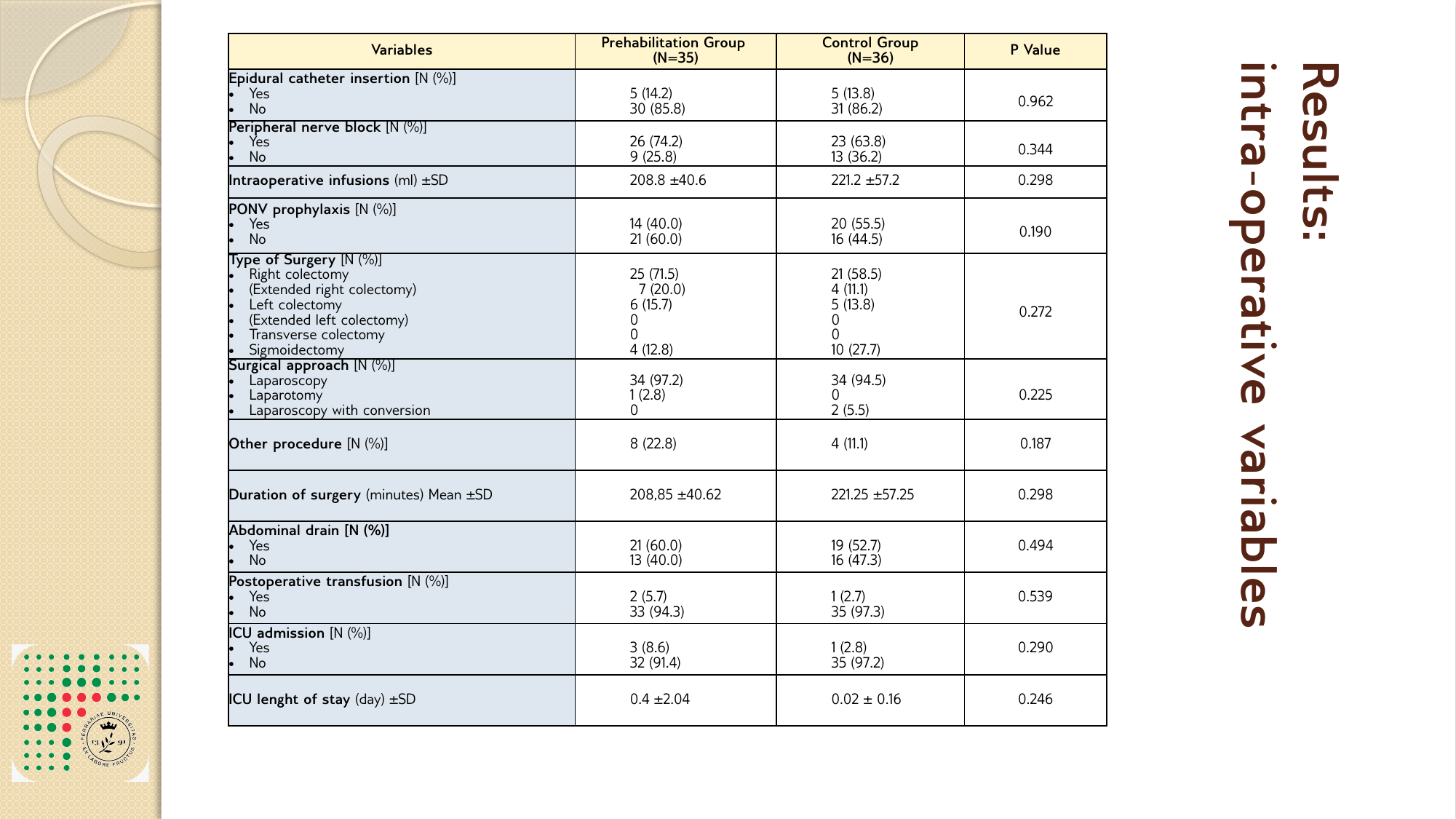

| Variables | Prehabilitation Group (N=35) | Control Group (N=36) | P Value |
| --- | --- | --- | --- |
| Epidural catheter insertion [N (%)] Yes No | 5 (14.2) 30 (85.8) | 5 (13.8) 31 (86.2) | 0.962 |
| Peripheral nerve block [N (%)] Yes No | 26 (74.2) 9 (25.8) | 23 (63.8) 13 (36.2) | 0.344 |
| Intraoperative infusions (ml) ±SD | 208.8 ±40.6 | 221.2 ±57.2 | 0.298 |
| PONV prophylaxis [N (%)] Yes No | 14 (40.0) 21 (60.0) | 20 (55.5) 16 (44.5) | 0.190 |
| Type of Surgery [N (%)] Right colectomy (Extended right colectomy) Left colectomy (Extended left colectomy) Transverse colectomy Sigmoidectomy | 25 (71.5) 7 (20.0) 6 (15.7) 0 0 4 (12.8) | 21 (58.5) 4 (11.1) 5 (13.8) 0 0 10 (27.7) | 0.272 |
| Surgical approach [N (%)] Laparoscopy Laparotomy Laparoscopy with conversion | 34 (97.2) 1 (2.8) 0 | 34 (94.5) 0 2 (5.5) | 0.225 |
| Other procedure [N (%)] | 8 (22.8) | 4 (11.1) | 0.187 |
| Duration of surgery (minutes) Mean ±SD | 208,85 ±40.62 | 221.25 ±57.25 | 0.298 |
| Abdominal drain [N (%)] Yes No | 21 (60.0) 13 (40.0) | 19 (52.7) 16 (47.3) | 0.494 |
| Postoperative transfusion [N (%)] Yes No | 2 (5.7) 33 (94.3) | 1 (2.7) 35 (97.3) | 0.539 |
| ICU admission [N (%)] Yes No | 3 (8.6) 32 (91.4) | 1 (2.8) 35 (97.2) | 0.290 |
| ICU lenght of stay (day) ±SD | 0.4 ±2.04 | 0.02 ± 0.16 | 0.246 |
# Results: intra-operative variables